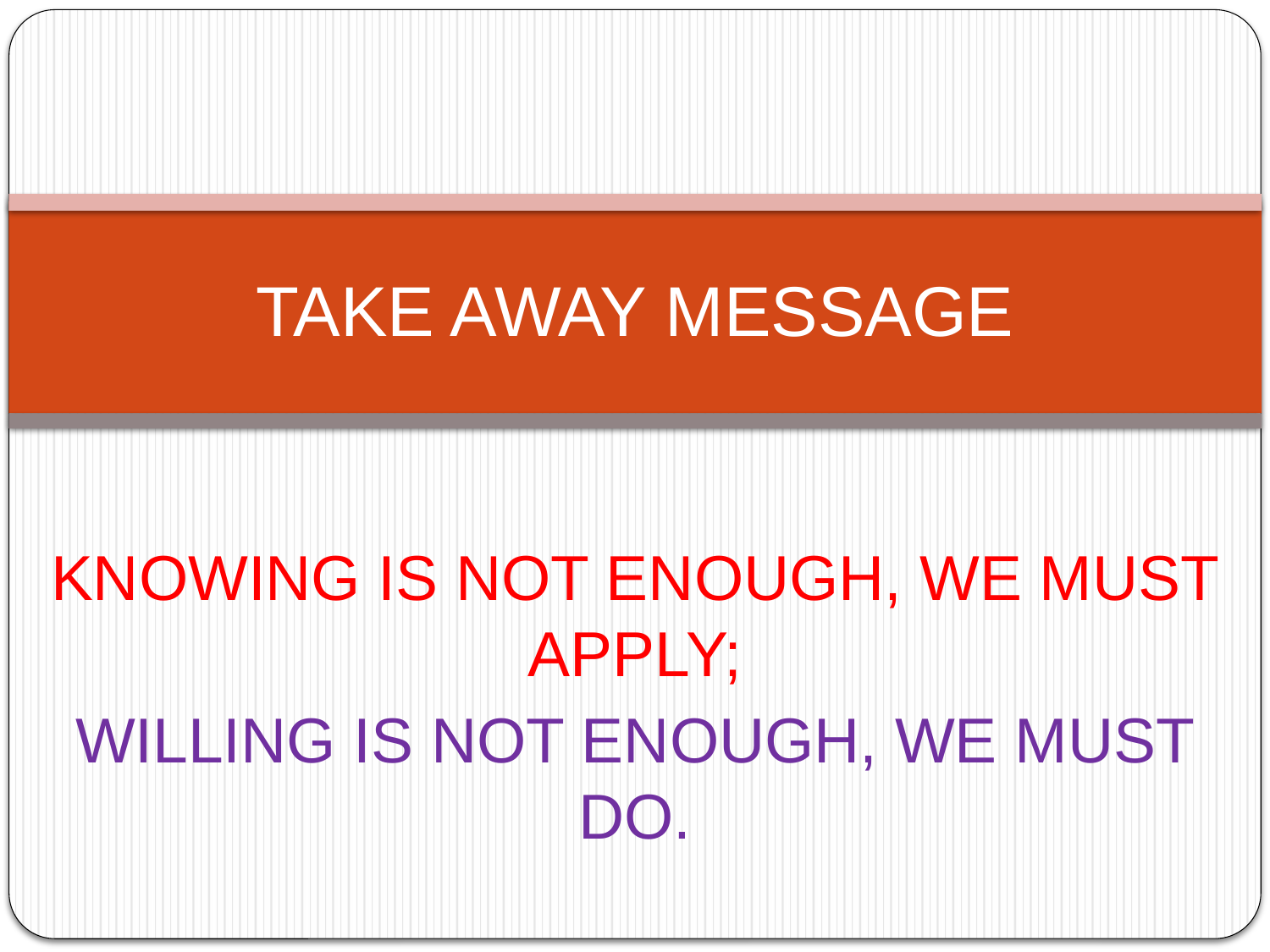

# TAKE AWAY MESSAGE

KNOWING IS NOT ENOUGH, WE MUST APPLY;
WILLING IS NOT ENOUGH, WE MUST DO.